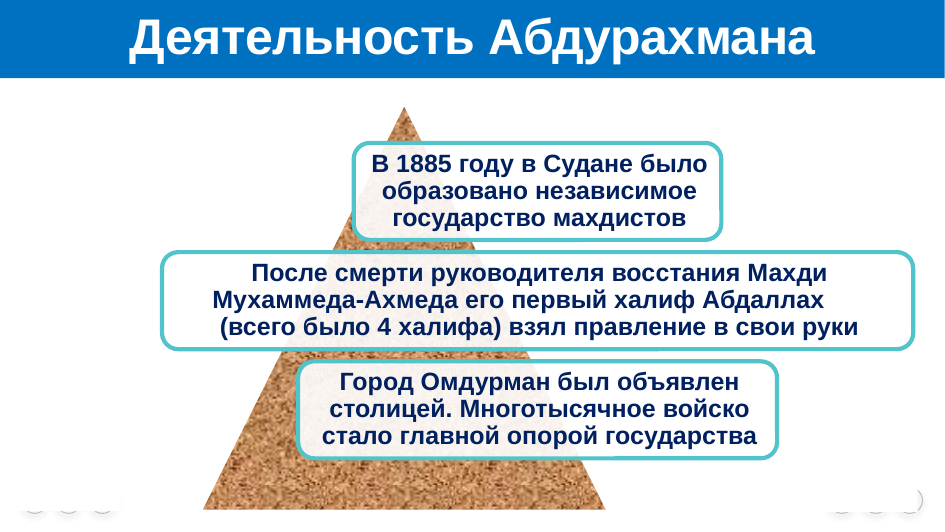

# Деятельность Абдурахмана

В 1885 году в Судане было образовано независимое государство махдистов
После смерти руководителя восстания Махди Мухаммеда-Ахмеда его первый халиф Абдаллах       (всего было 4 халифа) взял правление в свои руки
Город Омдурман был объявлен столицей. Многотысячное войско стало главной опорой государства

ааа